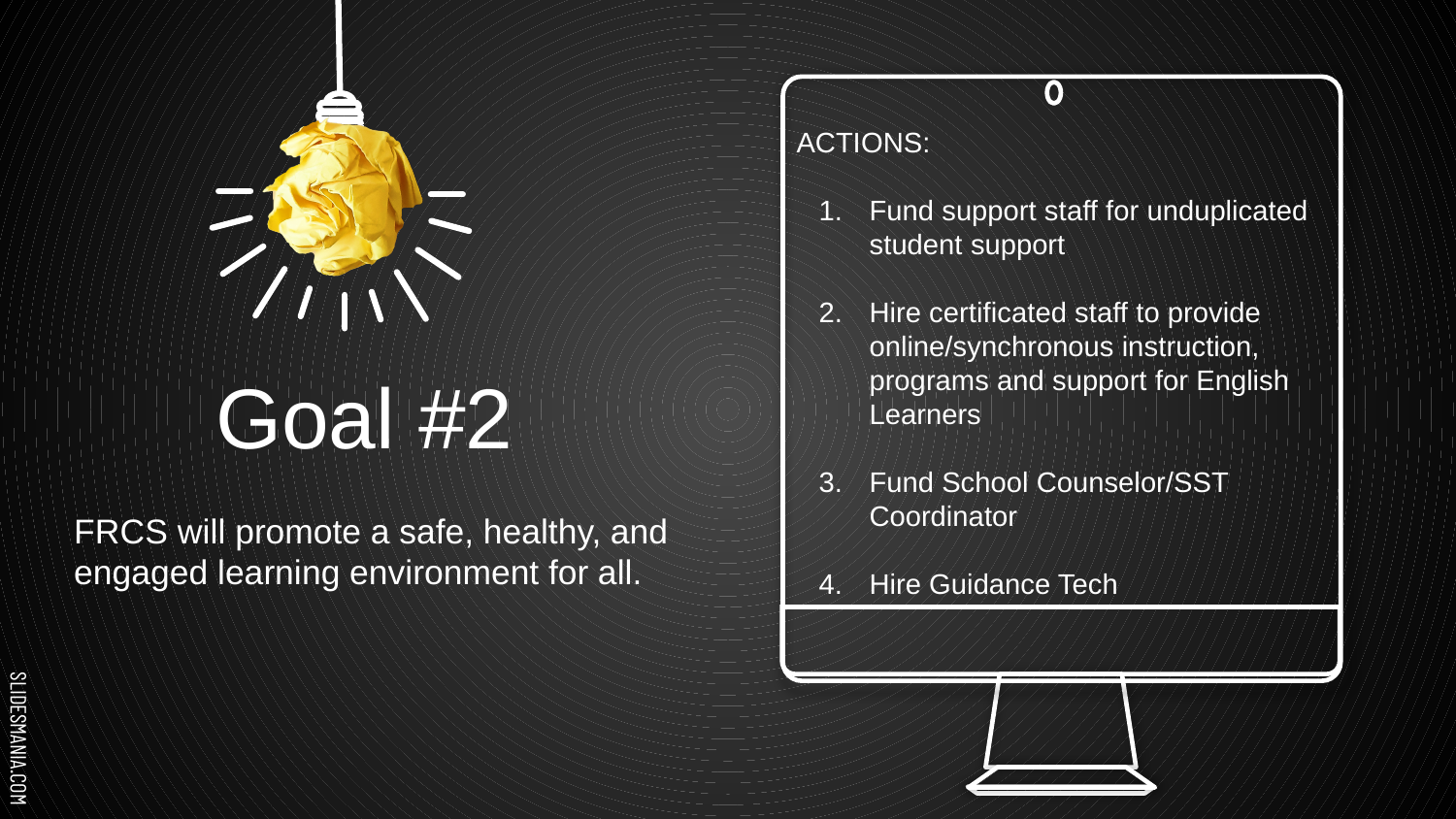

ACTIONS:

Fund support staff for unduplicated student support

Hire certificated staff to provide online/synchronous instruction, programs and support for English Learners

Fund School Counselor/SST Coordinator

Hire Guidance Tech
# Goal #2
FRCS will promote a safe, healthy, and engaged learning environment for all.